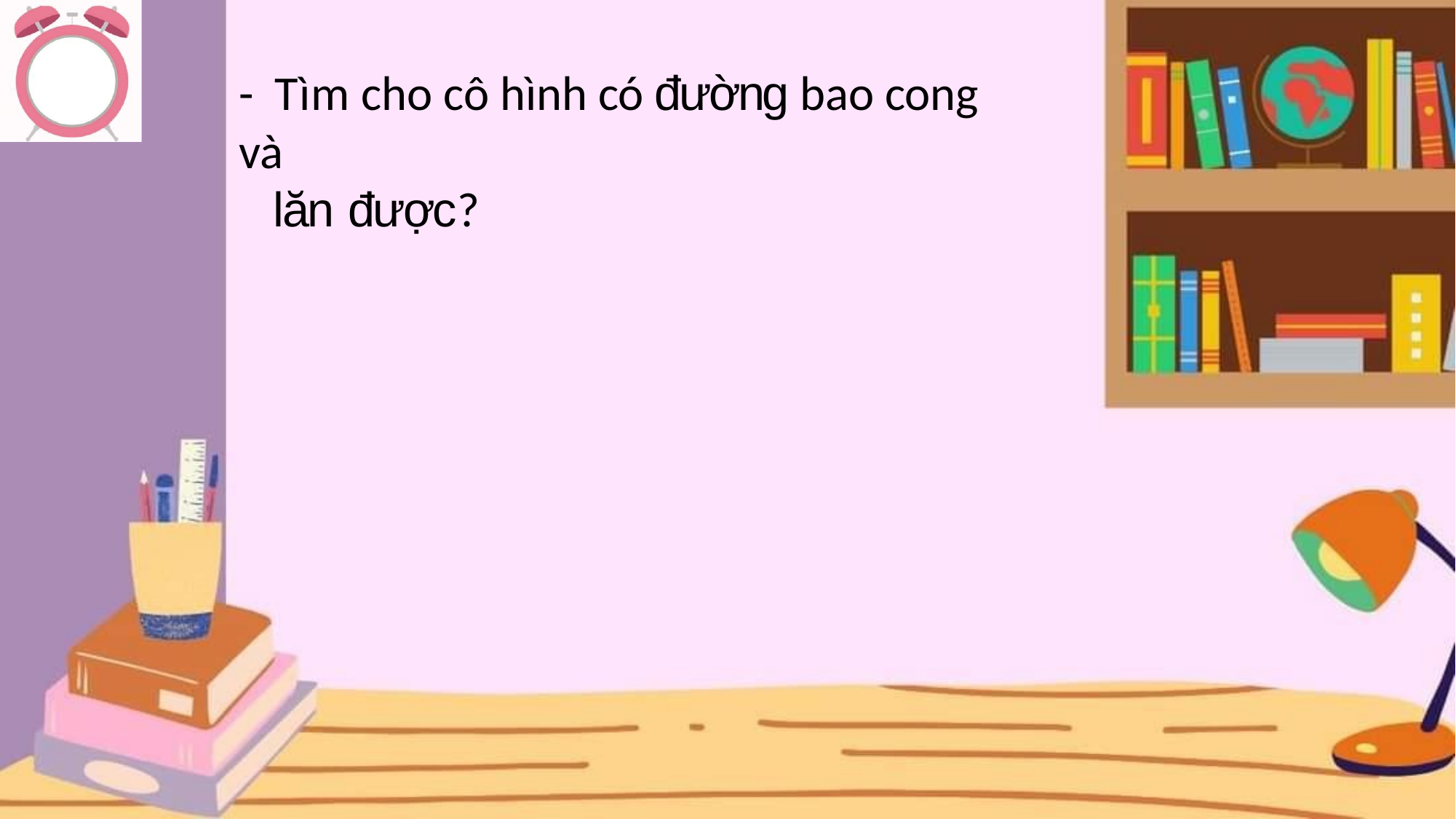

# -	Tìm cho cô hình có đường bao cong và
lăn được?